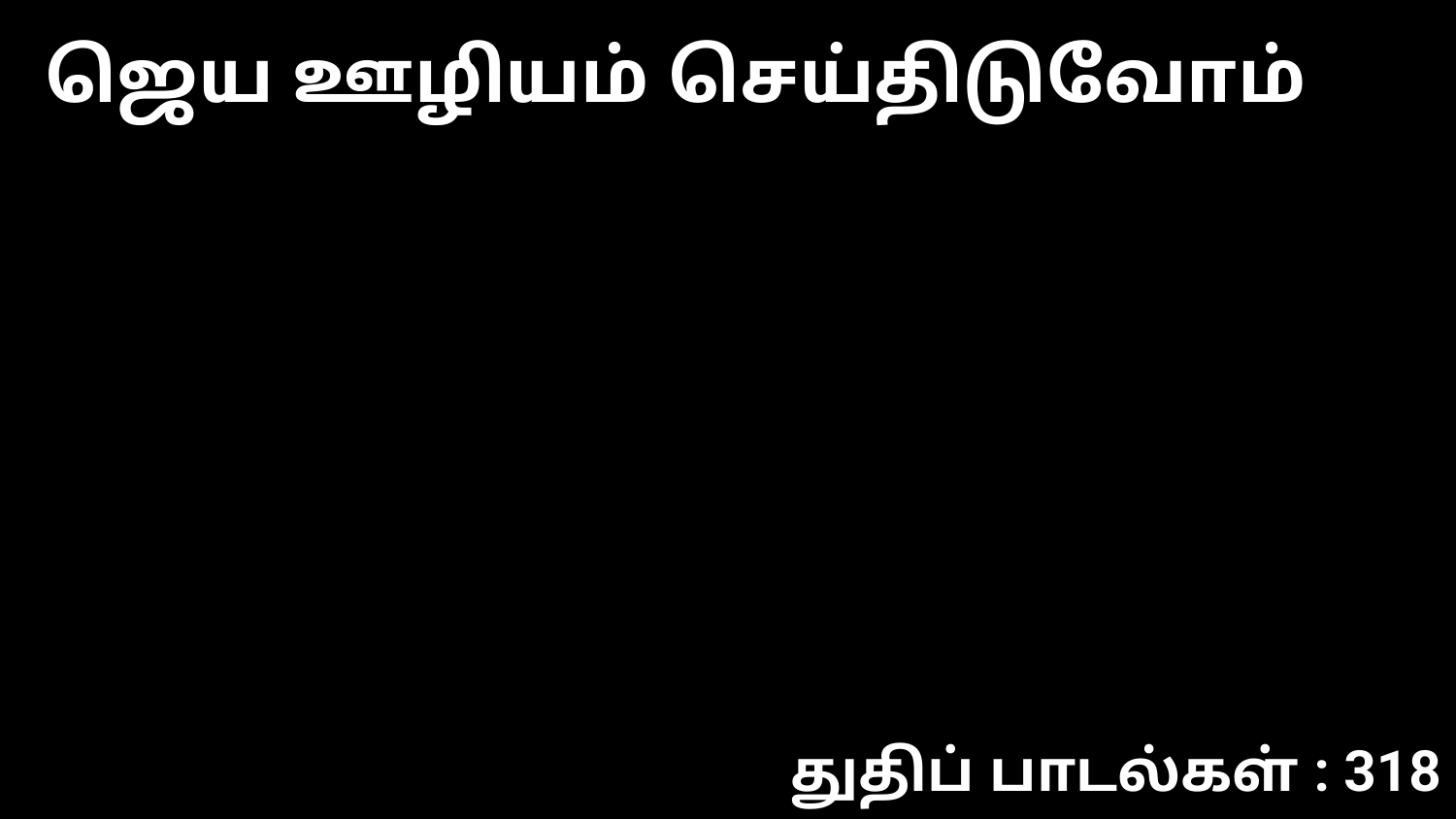

ஜெய ஊழியம் செய்திடுவோம்
துதிப் பாடல்கள் : 318